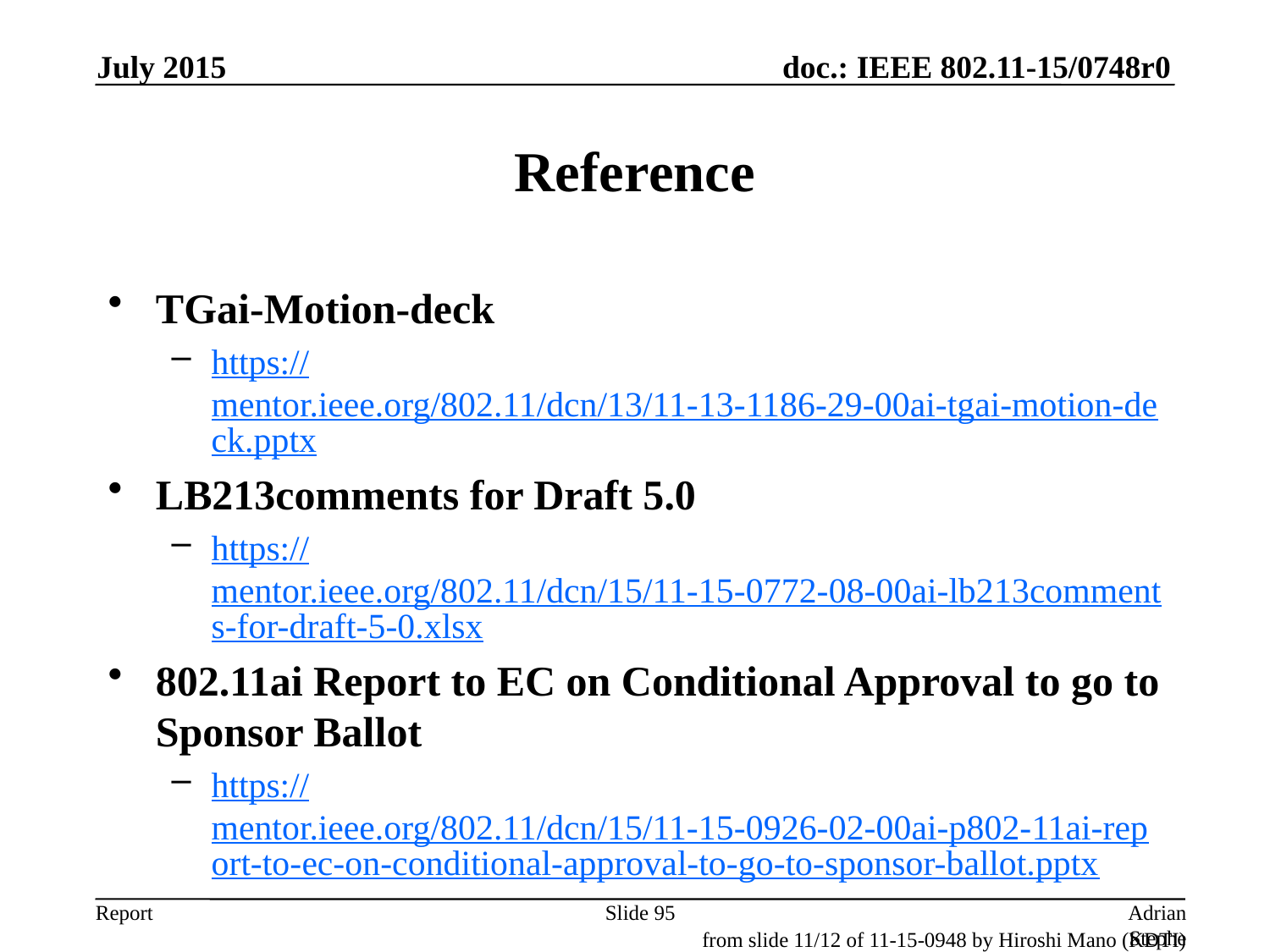

July 2015
# Reference
TGai-Motion-deck
https://mentor.ieee.org/802.11/dcn/13/11-13-1186-29-00ai-tgai-motion-deck.pptx
LB213comments for Draft 5.0
https://mentor.ieee.org/802.11/dcn/15/11-15-0772-08-00ai-lb213comments-for-draft-5-0.xlsx
802.11ai Report to EC on Conditional Approval to go to Sponsor Ballot
https://mentor.ieee.org/802.11/dcn/15/11-15-0926-02-00ai-p802-11ai-report-to-ec-on-conditional-approval-to-go-to-sponsor-ballot.pptx

Slide 95
Adrian Stephens, Intel
from slide 11/12 of 11-15-0948 by Hiroshi Mano (KDTI)